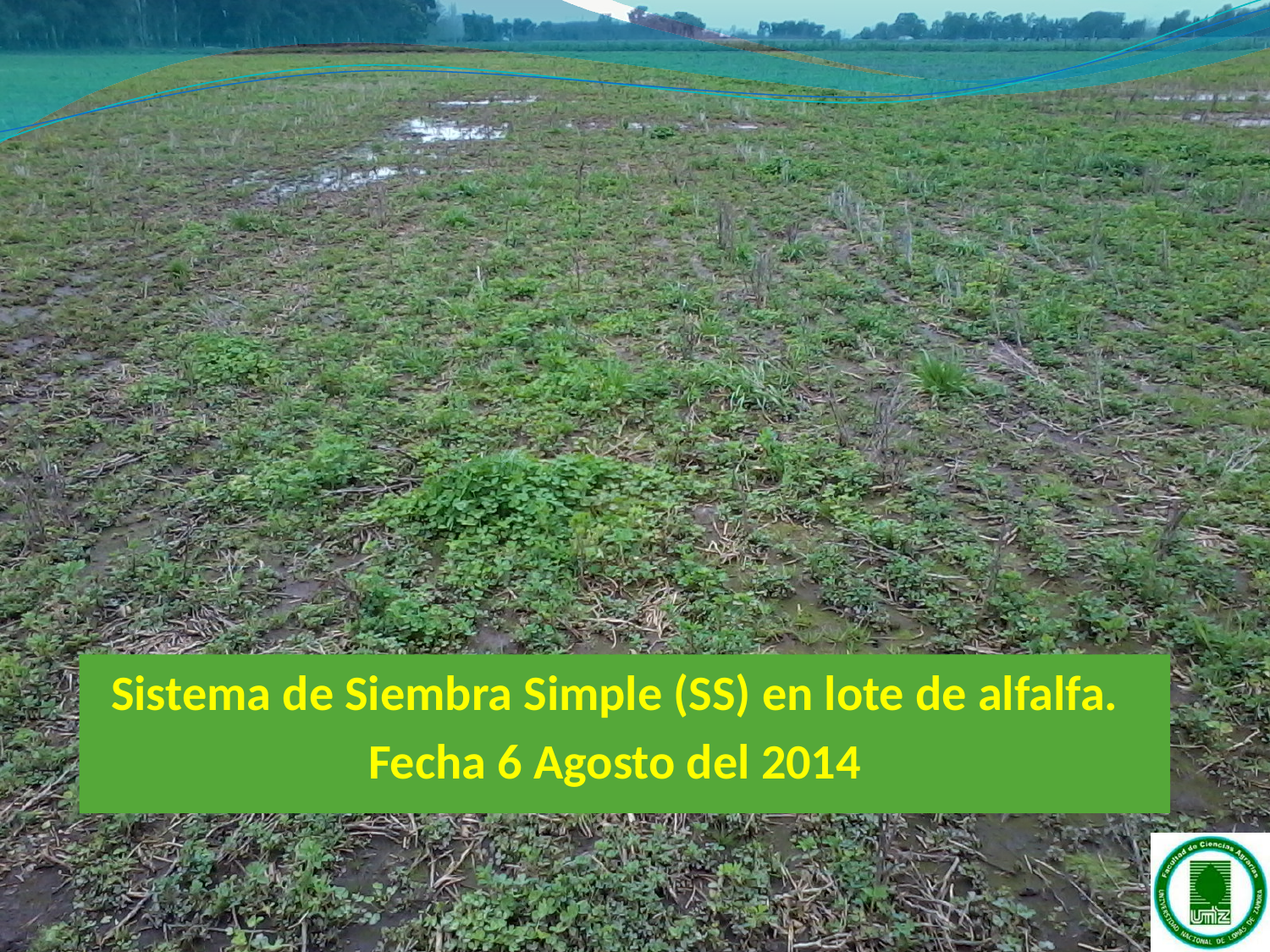

#
Sistema de Siembra Simple (SS) en lote de alfalfa.
Fecha 6 Agosto del 2014